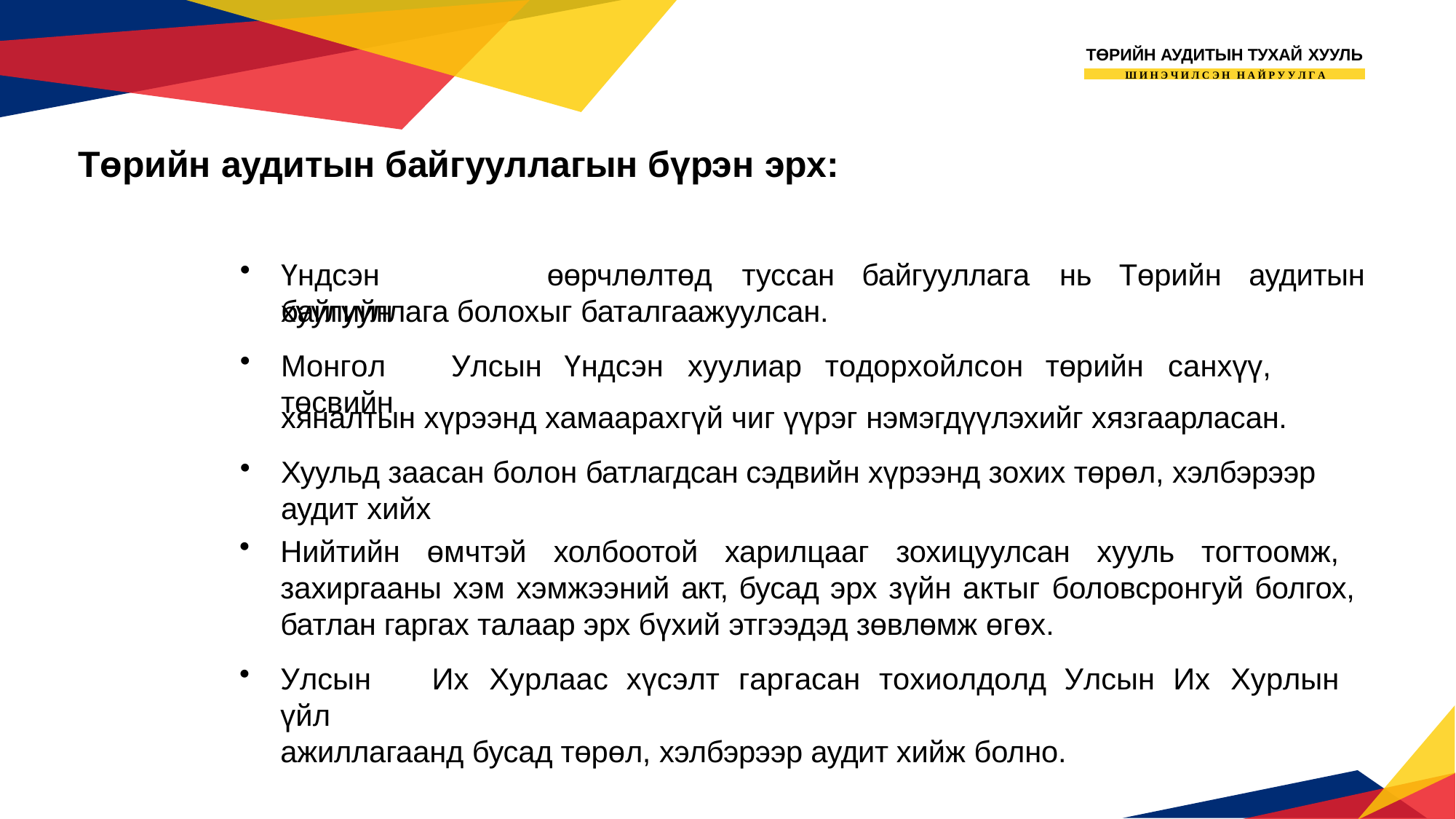

ТӨРИЙН АУДИТЫН ТУХАЙ ХУУЛЬ
Ш И Н Э Ч И Л С Э Н  Н А Й Р У У Л Г А
# Төрийн аудитын байгууллагын бүрэн эрх:

Үндсэн	хуулийн
өөрчлөлтөд	туссан	байгууллага	нь	Төрийн	аудитын
байгууллага болохыг баталгаажуулсан.
Монгол	Улсын	Үндсэн	хуулиар	тодорхойлсон	төрийн	санхүү,	төсвийн
хяналтын хүрээнд хамаарахгүй чиг үүрэг нэмэгдүүлэхийг хязгаарласан.
Хуульд заасан болон батлагдсан сэдвийн хүрээнд зохих төрөл, хэлбэрээр  аудит хийх
Нийтийн өмчтэй холбоотой харилцааг зохицуулсан хууль тогтоомж,  захиргааны хэм хэмжээний акт, бусад эрх зүйн актыг боловсронгуй болгох,  батлан гаргах талаар эрх бүхий этгээдэд зөвлөмж өгөх.
Улсын	Их	Хурлаас	хүсэлт	гаргасан	тохиолдолд	Улсын	Их	Хурлын	үйл
ажиллагаанд бусад төрөл, хэлбэрээр аудит хийж болно.